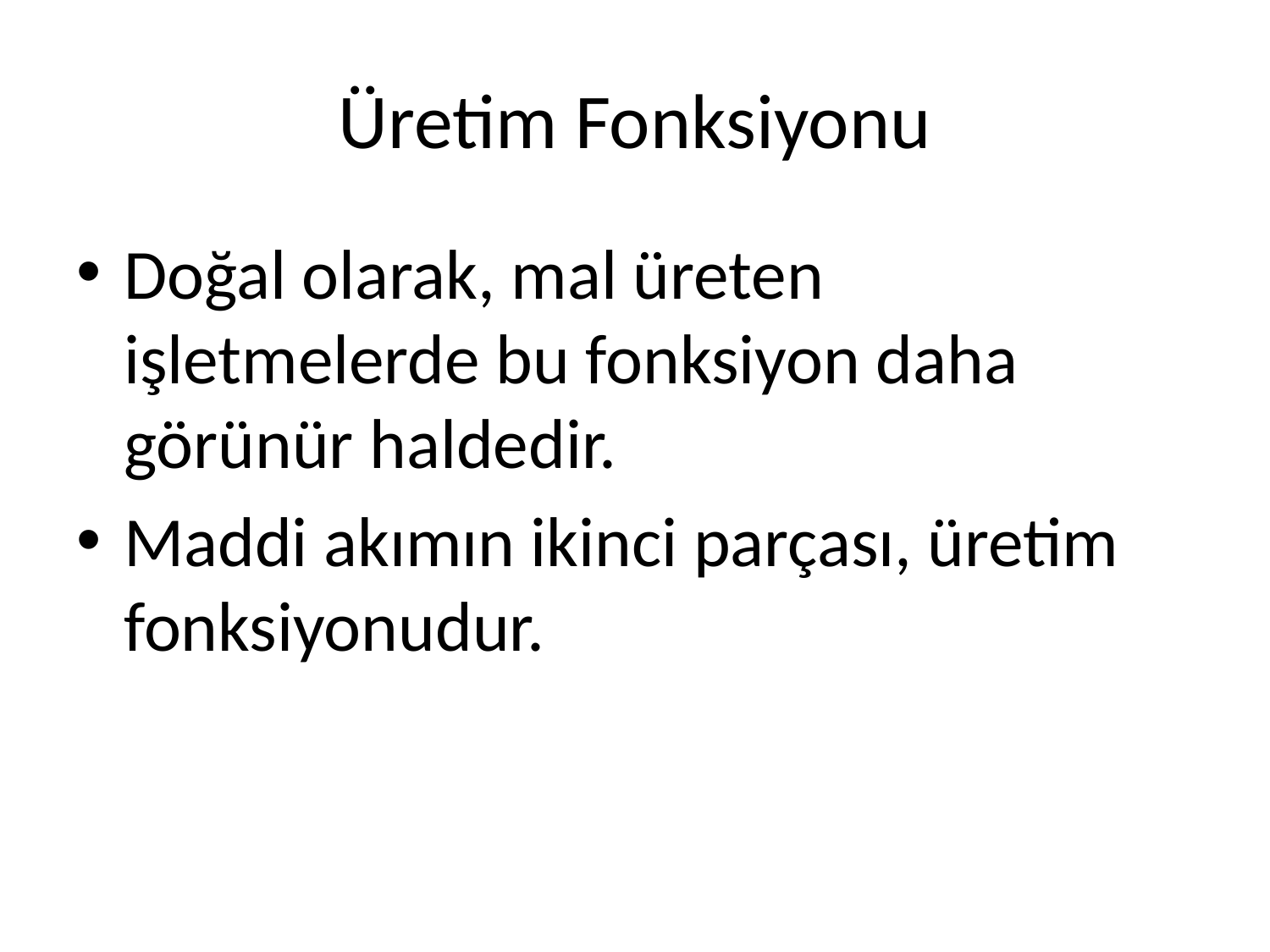

# Üretim Fonksiyonu
Doğal olarak, mal üreten işletmelerde bu fonksiyon daha görünür haldedir.
Maddi akımın ikinci parçası, üretim fonksiyonudur.